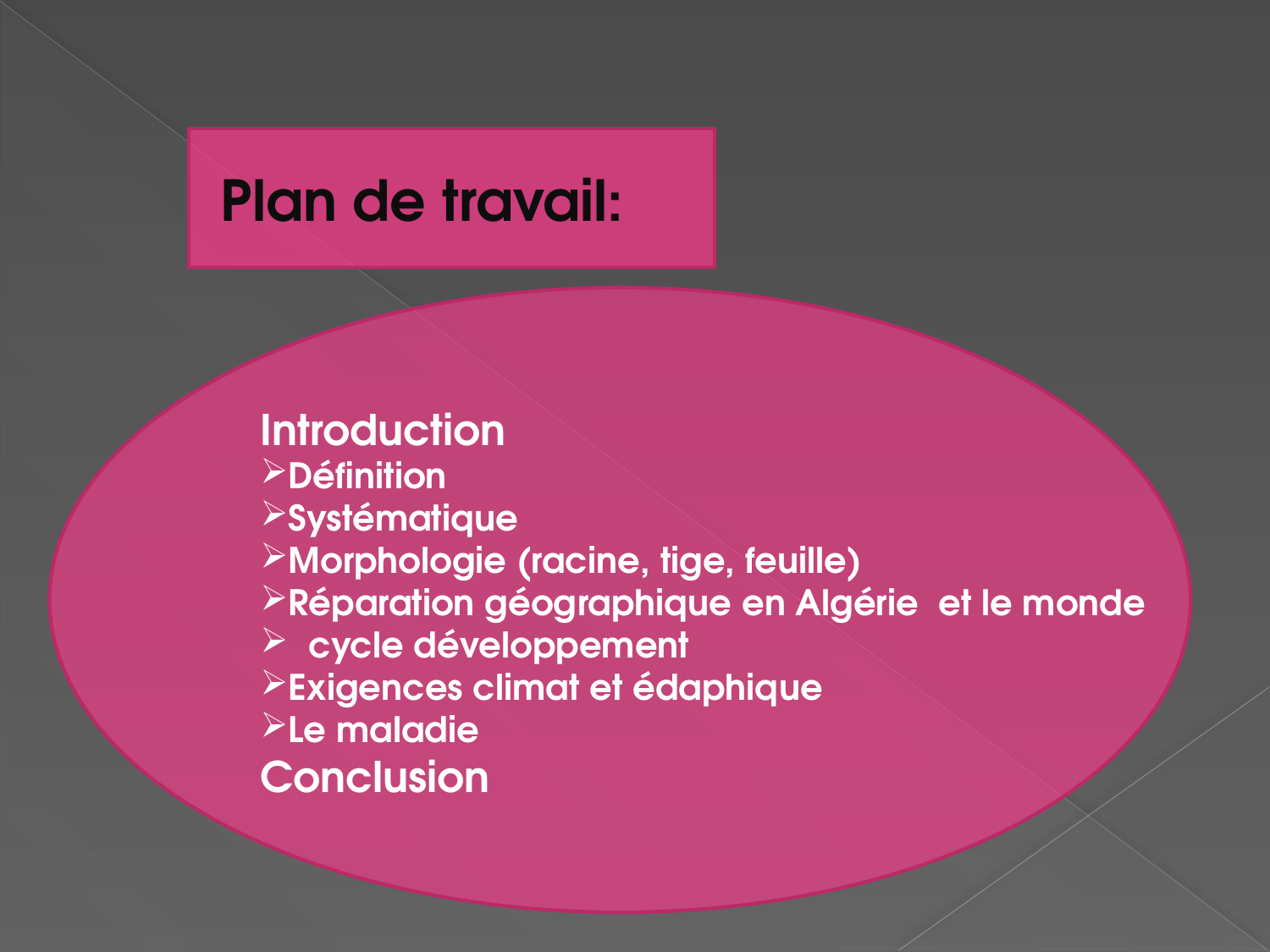

Plan de travail:

Introduction
Définition
Systématique
Morphologie (racine, tige, feuille)
Réparation géographique en Algérie  et le monde
  cycle développement
Exigences climat et édaphique
Le maladie
Conclusion